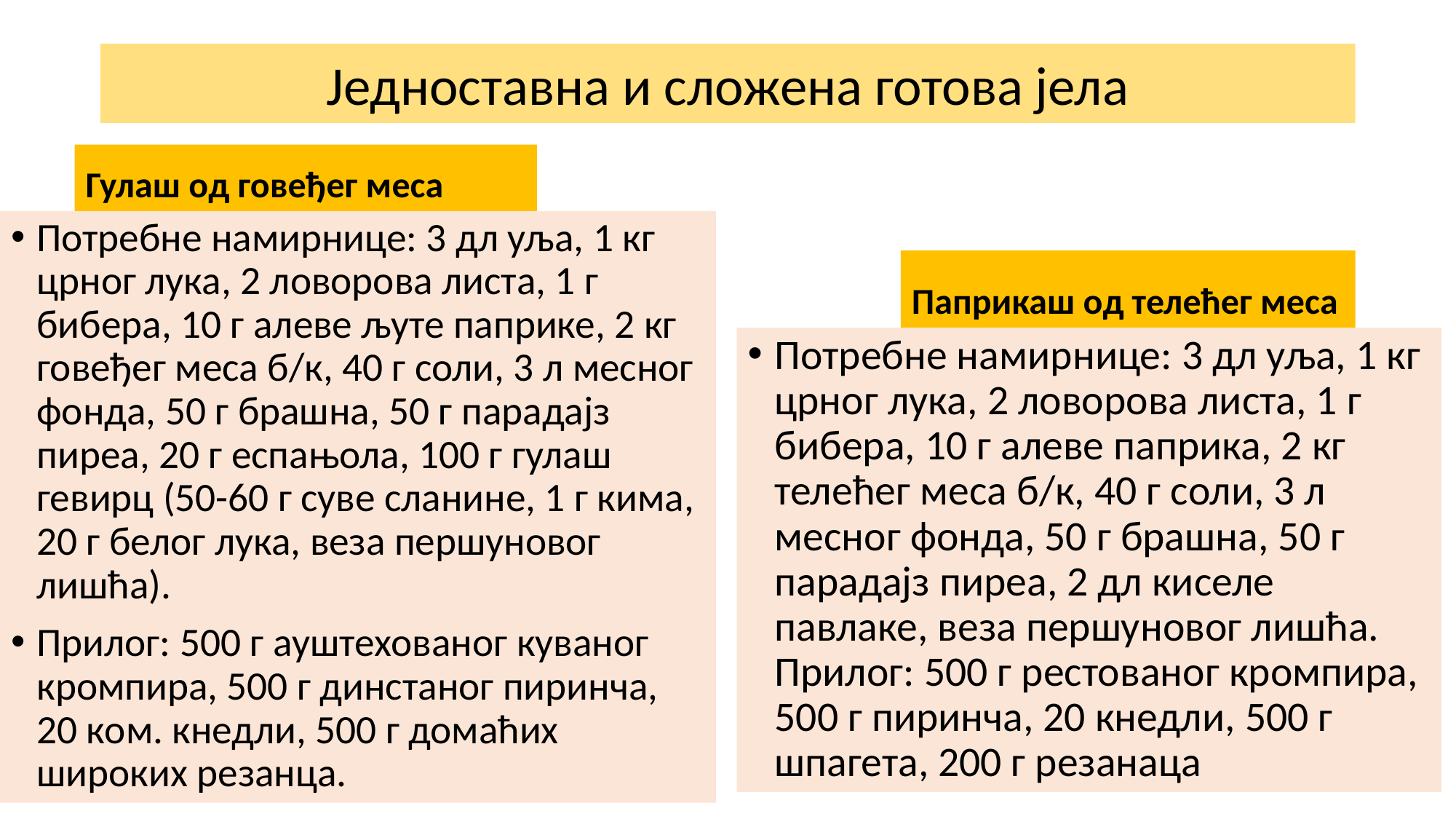

# Једноставна и сложена готова јела
Гулаш од говеђег меса
Потребне намирнице: 3 дл уља, 1 кг црног лука, 2 ловорова листа, 1 г бибера, 10 г алеве љуте паприке, 2 кг говеђег меса б/к, 40 г соли, 3 л месног фонда, 50 г брашна, 50 г парадајз пиреа, 20 г еспањола, 100 г гулаш гевирц (50-60 г суве сланине, 1 г кима, 20 г белог лука, веза першуновог лишћа).
Прилог: 500 г ауштехованог куваног кромпира, 500 г динстаног пиринча, 20 ком. кнедли, 500 г домаћих широких резанца.

Паприкаш од телећег меса
Потребне намирнице: 3 дл уља, 1 кг црног лука, 2 ловорова листа, 1 г бибера, 10 г алеве паприка, 2 кг телећег меса б/к, 40 г соли, 3 л месног фонда, 50 г брашна, 50 г парадајз пиреа, 2 дл киселе павлаке, веза першуновог лишћа. Прилог: 500 г рестованог кромпира, 500 г пиринча, 20 кнедли, 500 г шпагета, 200 г резанаца